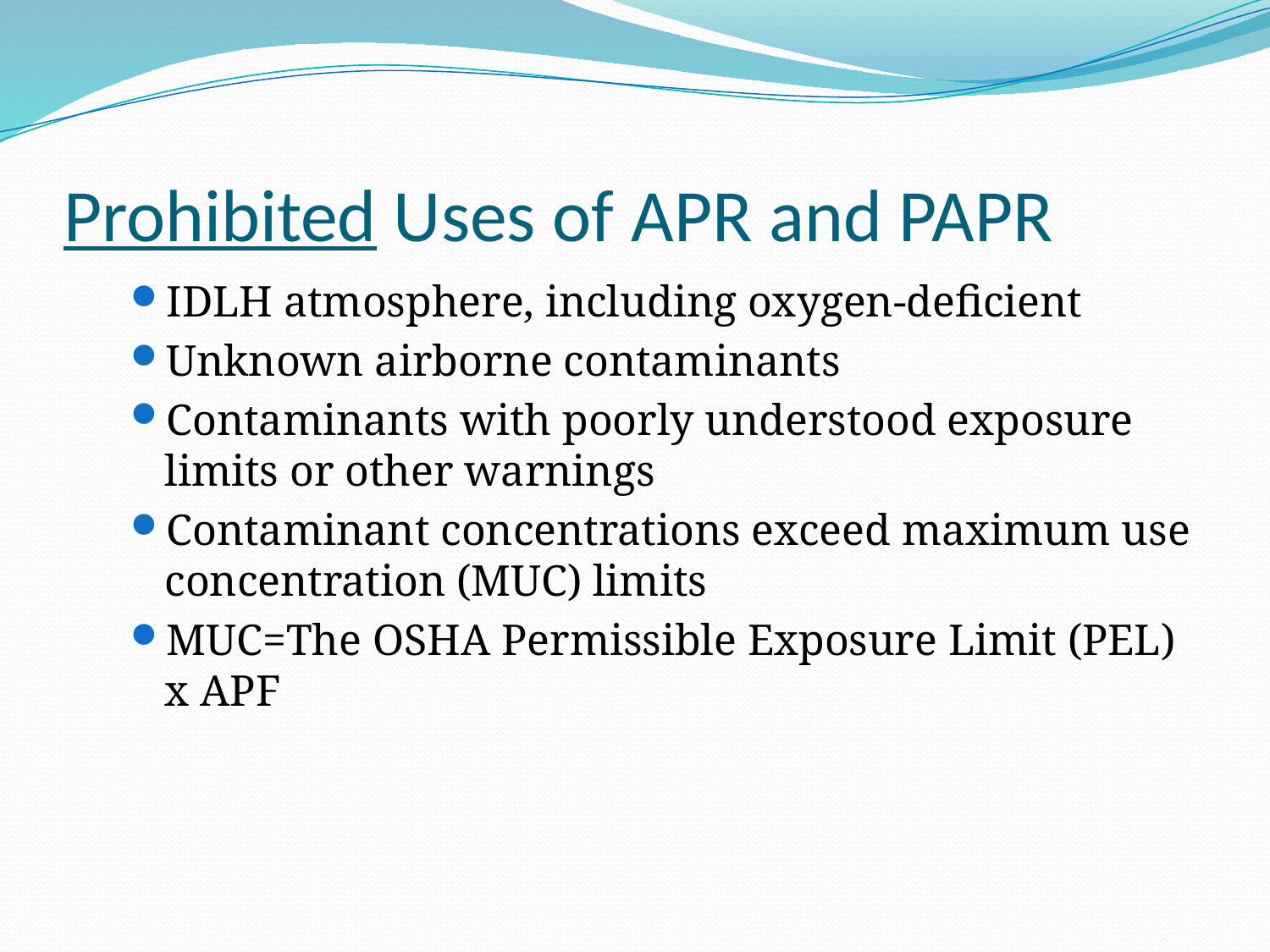

# Prohibited Uses of APR and PAPR
IDLH atmosphere, including oxygen-deficient
Unknown airborne contaminants
Contaminants with poorly understood exposure limits or other warnings
Contaminant concentrations exceed maximum use concentration (MUC) limits
MUC=The OSHA Permissible Exposure Limit (PEL) x APF